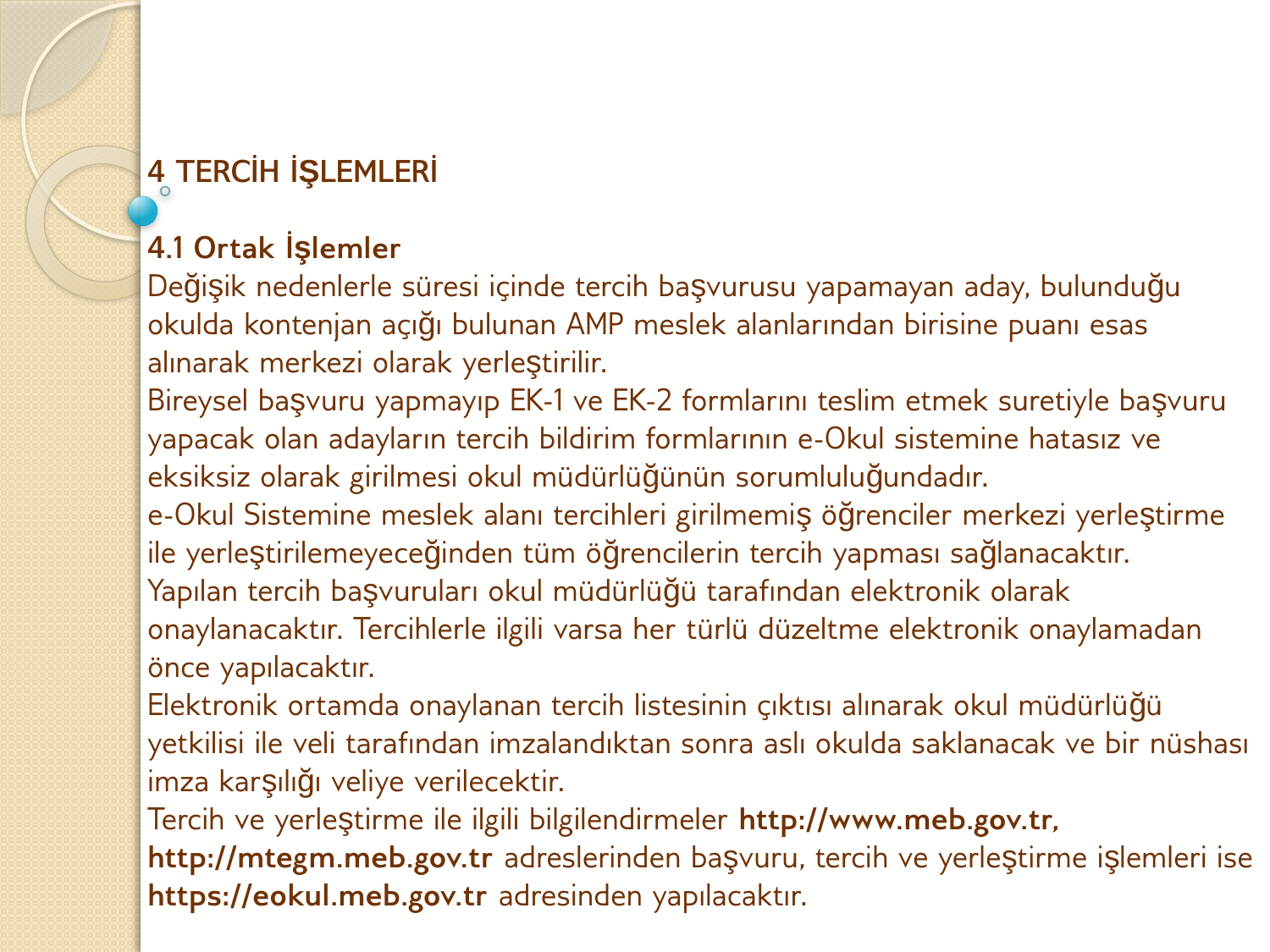

4 TERCİH İŞLEMLERİ

4.1 Ortak İşlemler
Değişik nedenlerle süresi içinde tercih başvurusu yapamayan aday, bulunduğu okulda kontenjan açığı bulunan AMP meslek alanlarından birisine puanı esas alınarak merkezi olarak yerleştirilir.
Bireysel başvuru yapmayıp EK-1 ve EK-2 formlarını teslim etmek suretiyle başvuru yapacak olan adayların tercih bildirim formlarının e-Okul sistemine hatasız ve eksiksiz olarak girilmesi okul müdürlüğünün sorumluluğundadır.
e-Okul Sistemine meslek alanı tercihleri girilmemiş öğrenciler merkezi yerleştirme ile yerleştirilemeyeceğinden tüm öğrencilerin tercih yapması sağlanacaktır.
Yapılan tercih başvuruları okul müdürlüğü tarafından elektronik olarak onaylanacaktır. Tercihlerle ilgili varsa her türlü düzeltme elektronik onaylamadan önce yapılacaktır.
Elektronik ortamda onaylanan tercih listesinin çıktısı alınarak okul müdürlüğü yetkilisi ile veli tarafından imzalandıktan sonra aslı okulda saklanacak ve bir nüshası imza karşılığı veliye verilecektir.
Tercih ve yerleştirme ile ilgili bilgilendirmeler http://www.meb.gov.tr, http://mtegm.meb.gov.tr adreslerinden başvuru, tercih ve yerleştirme işlemleri ise https://eokul.meb.gov.tr adresinden yapılacaktır.